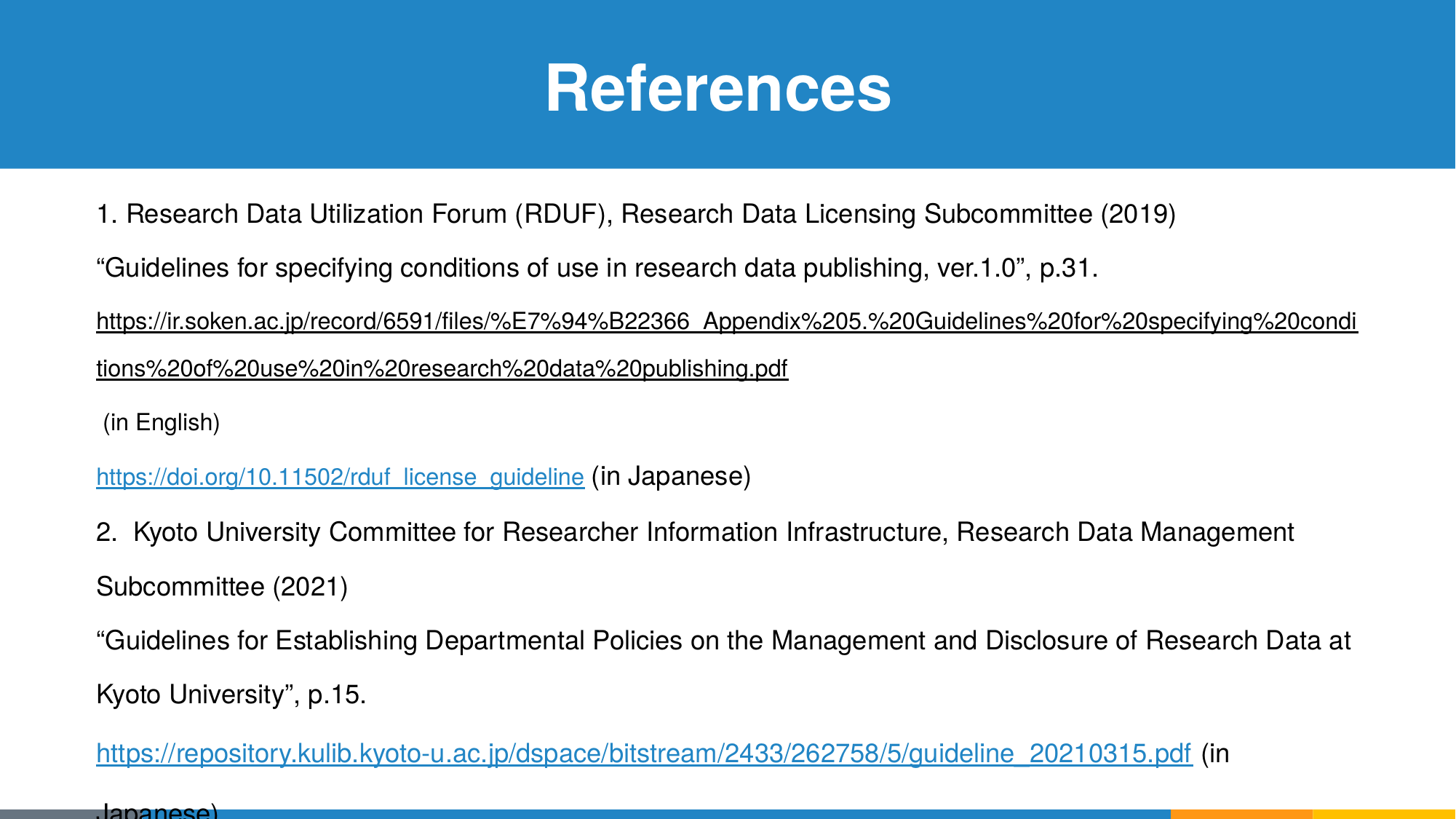

# References
1. Research Data Utilization Forum (RDUF), Research Data Licensing Subcommittee (2019)
“﻿Guidelines for specifying conditions of use in research data publishing, ver.1.0”, p.31.
https://ir.soken.ac.jp/record/6591/files/%E7%94%B22366_Appendix%205.%20Guidelines%20for%20specifying%20conditions%20of%20use%20in%20research%20data%20publishing.pdf (in English)
https://doi.org/10.11502/rduf_license_guideline (in Japanese)
2.  Kyoto University Committee for Researcher Information Infrastructure, Research Data Management Subcommittee (2021)
“Guidelines for Establishing Departmental Policies on the Management and Disclosure of Research Data at Kyoto University”, p.15.
https://repository.kulib.kyoto-u.ac.jp/dspace/bitstream/2433/262758/5/guideline_20210315.pdf (in Japanese)